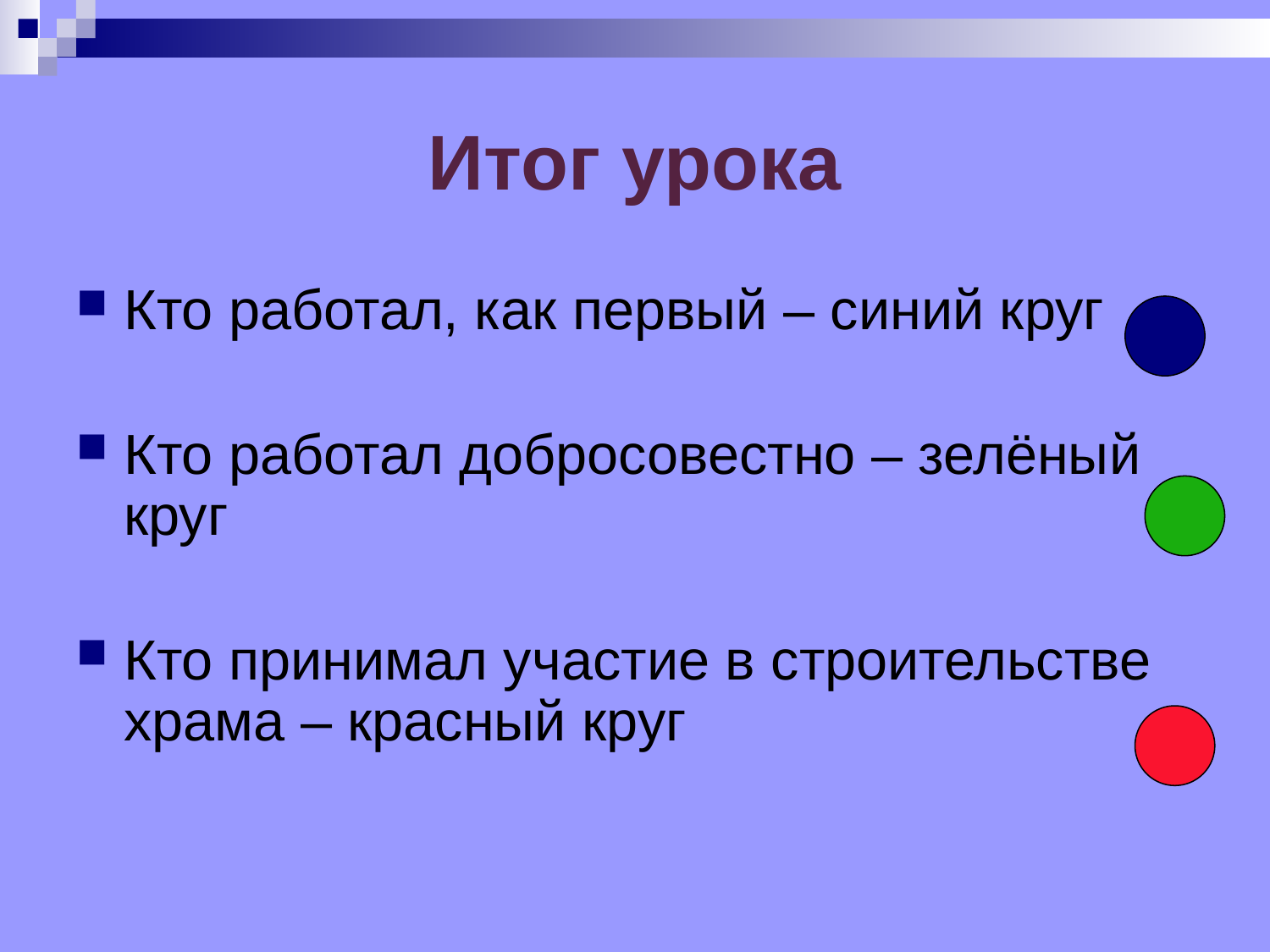

# Итог урока
Кто работал, как первый – синий круг

Кто работал добросовестно – зелёный круг

Кто принимал участие в строительстве храма – красный круг